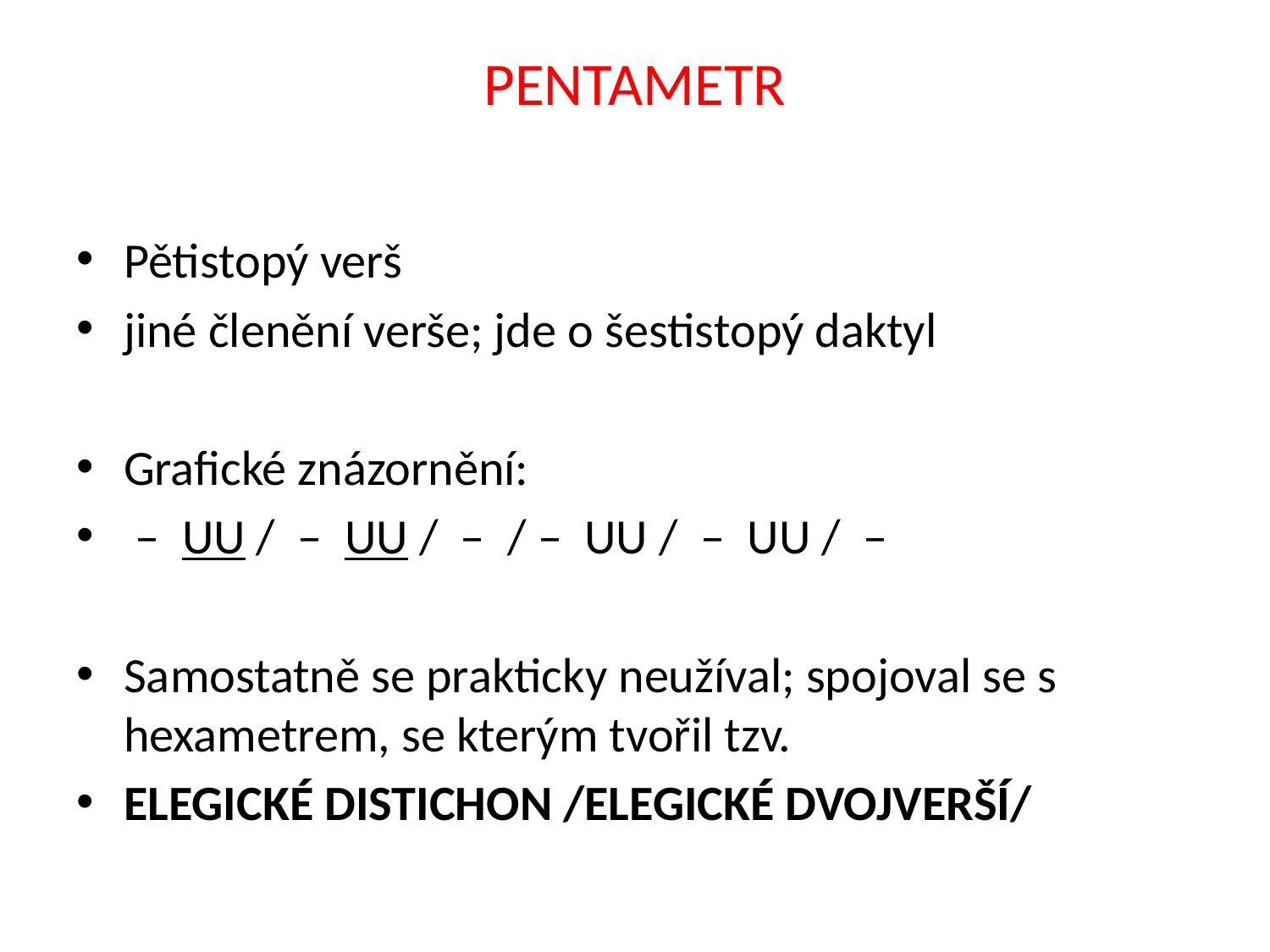

# PENTAMETR
Pětistopý verš
jiné členění verše; jde o šestistopý daktyl

Grafické znázornění:
 –  UU /  –  UU /  –  / –  UU /  –  UU /  –

Samostatně se prakticky neužíval; spojoval se s hexametrem, se kterým tvořil tzv.
ELEGICKÉ DISTICHON /ELEGICKÉ DVOJVERŠÍ/